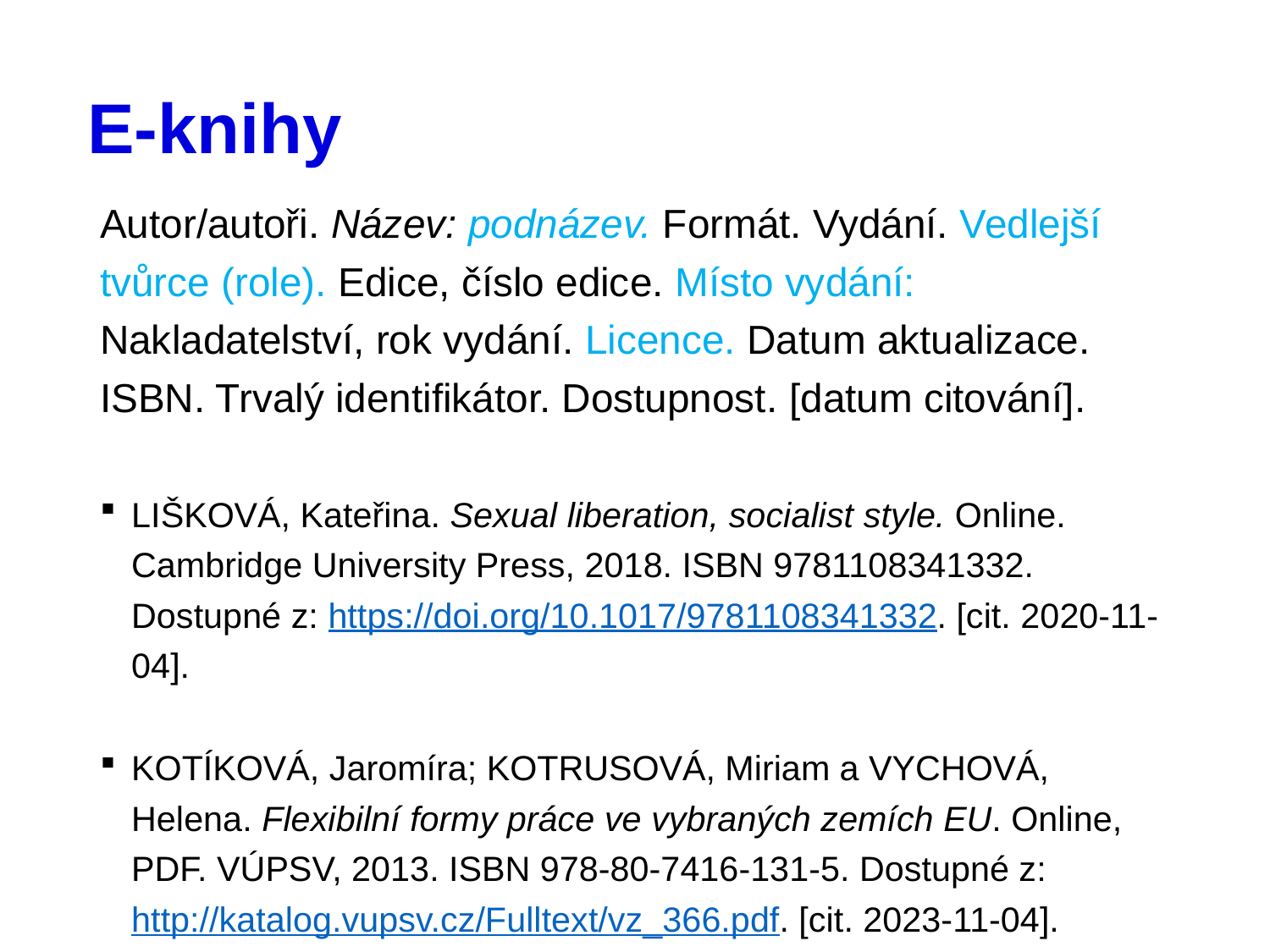

# E-knihy
Autor/autoři. Název: podnázev. Formát. Vydání. Vedlejší tvůrce (role). Edice, číslo edice. Místo vydání: Nakladatelství, rok vydání. Licence. Datum aktualizace. ISBN. Trvalý identifikátor. Dostupnost. [datum citování].

LIŠKOVÁ, Kateřina. Sexual liberation, socialist style. Online. Cambridge University Press, 2018. ISBN 9781108341332. Dostupné z: https://doi.org/10.1017/9781108341332. [cit. 2020-11-04].
KOTÍKOVÁ, Jaromíra; KOTRUSOVÁ, Miriam a VYCHOVÁ, Helena. Flexibilní formy práce ve vybraných zemích EU. Online, PDF. VÚPSV, 2013. ISBN 978-80-7416-131-5. Dostupné z: http://katalog.vupsv.cz/Fulltext/vz_366.pdf. [cit. 2023-11-04].